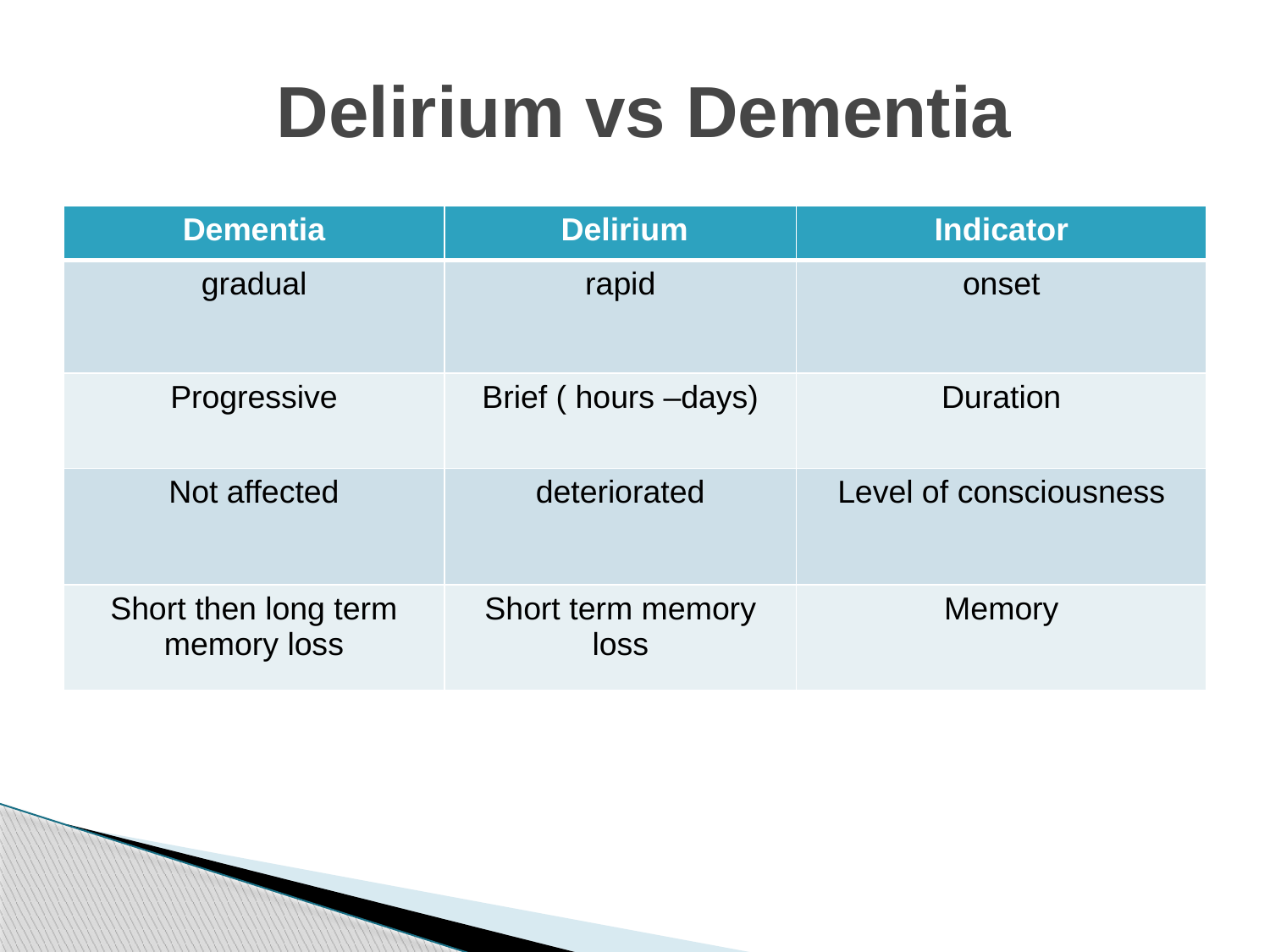

# Delirium vs Dementia
| Dementia | Delirium | Indicator |
| --- | --- | --- |
| gradual | rapid | onset |
| Progressive | Brief ( hours –days) | Duration |
| Not affected | deteriorated | Level of consciousness |
| Short then long term memory loss | Short term memory loss | Memory |